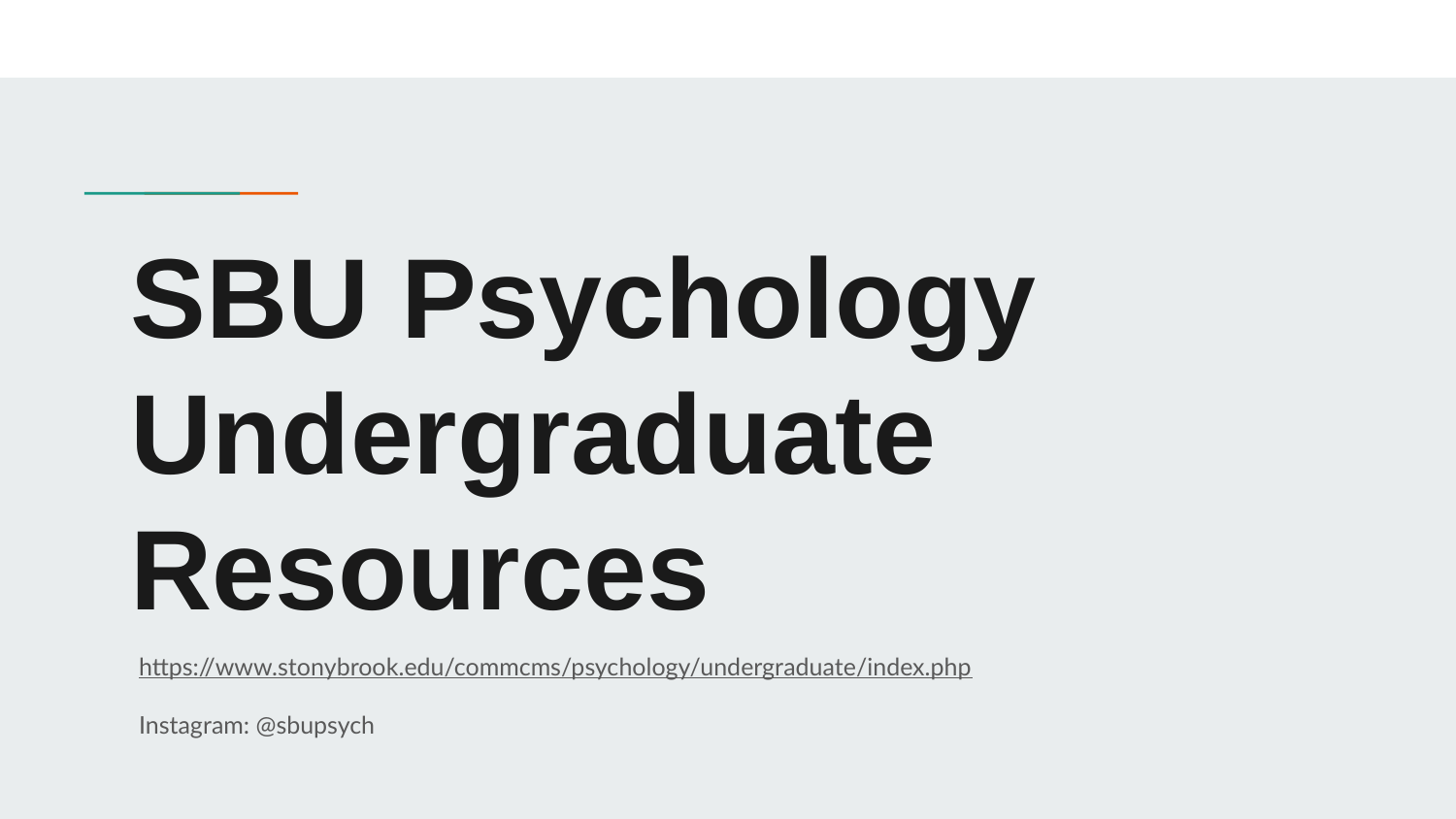

# SBU Psychology
Undergraduate Resources
https://www.stonybrook.edu/commcms/psychology/undergraduate/index.php

Instagram: @sbupsych